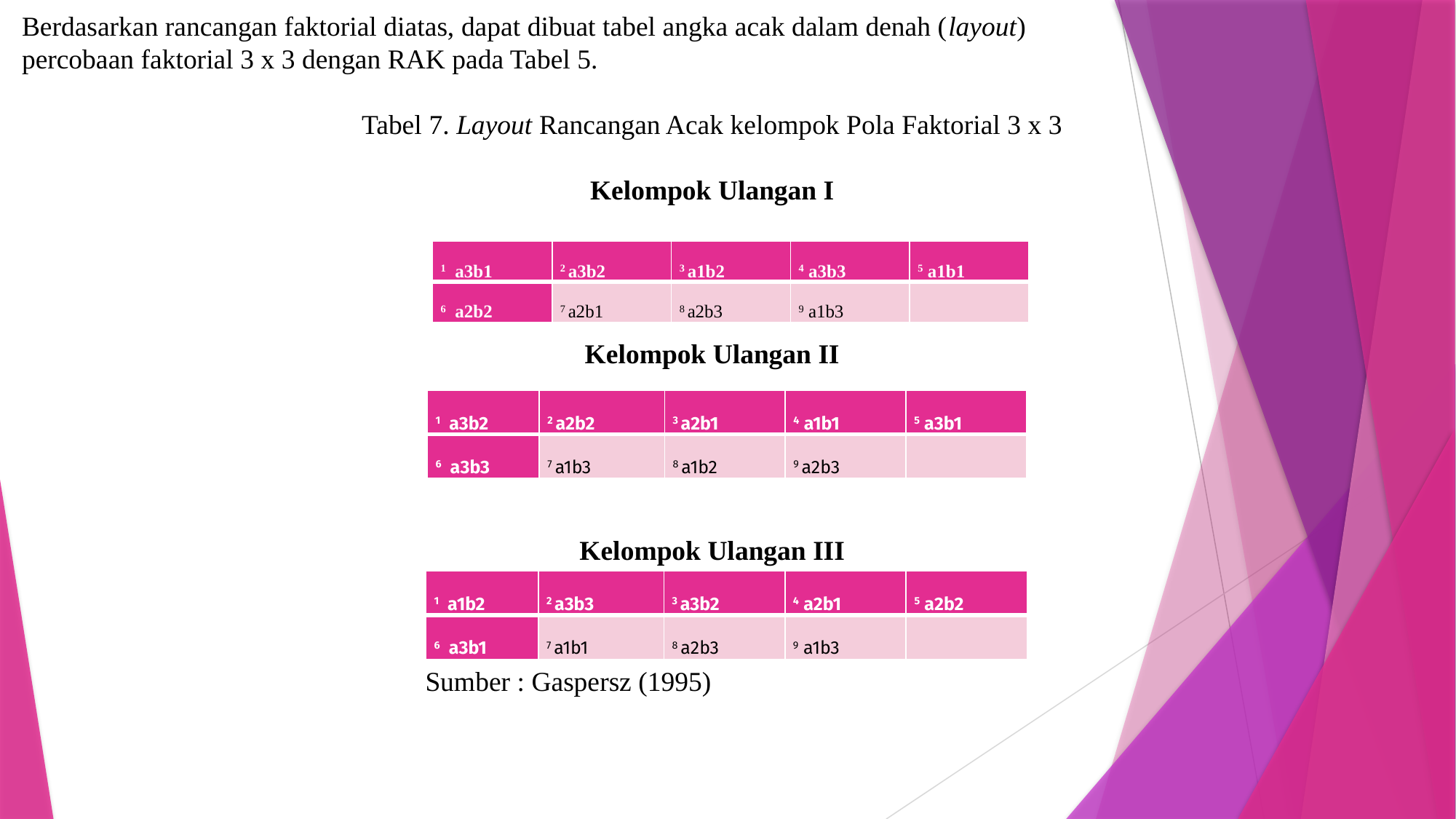

Berdasarkan rancangan faktorial diatas, dapat dibuat tabel angka acak dalam denah (layout)
percobaan faktorial 3 x 3 dengan RAK pada Tabel 5.

Tabel 7. Layout Rancangan Acak kelompok Pola Faktorial 3 x 3

Kelompok Ulangan I

Kelompok Ulangan II

Kelompok Ulangan III

			           Sumber : Gaspersz (1995)
| 1 a3b1 | 2 a3b2 | 3 a1b2 | 4 a3b3 | 5 a1b1 |
| --- | --- | --- | --- | --- |
| 6 a2b2 | 7 a2b1 | 8 a2b3 | 9 a1b3 |  |
| 1 a3b2 | 2 a2b2 | 3 a2b1 | 4 a1b1 | 5 a3b1 |
| --- | --- | --- | --- | --- |
| 6 a3b3 | 7 a1b3 | 8 a1b2 | 9 a2b3 |  |
| 1 a1b2 | 2 a3b3 | 3 a3b2 | 4 a2b1 | 5 a2b2 |
| --- | --- | --- | --- | --- |
| 6 a3b1 | 7 a1b1 | 8 a2b3 | 9 a1b3 |  |